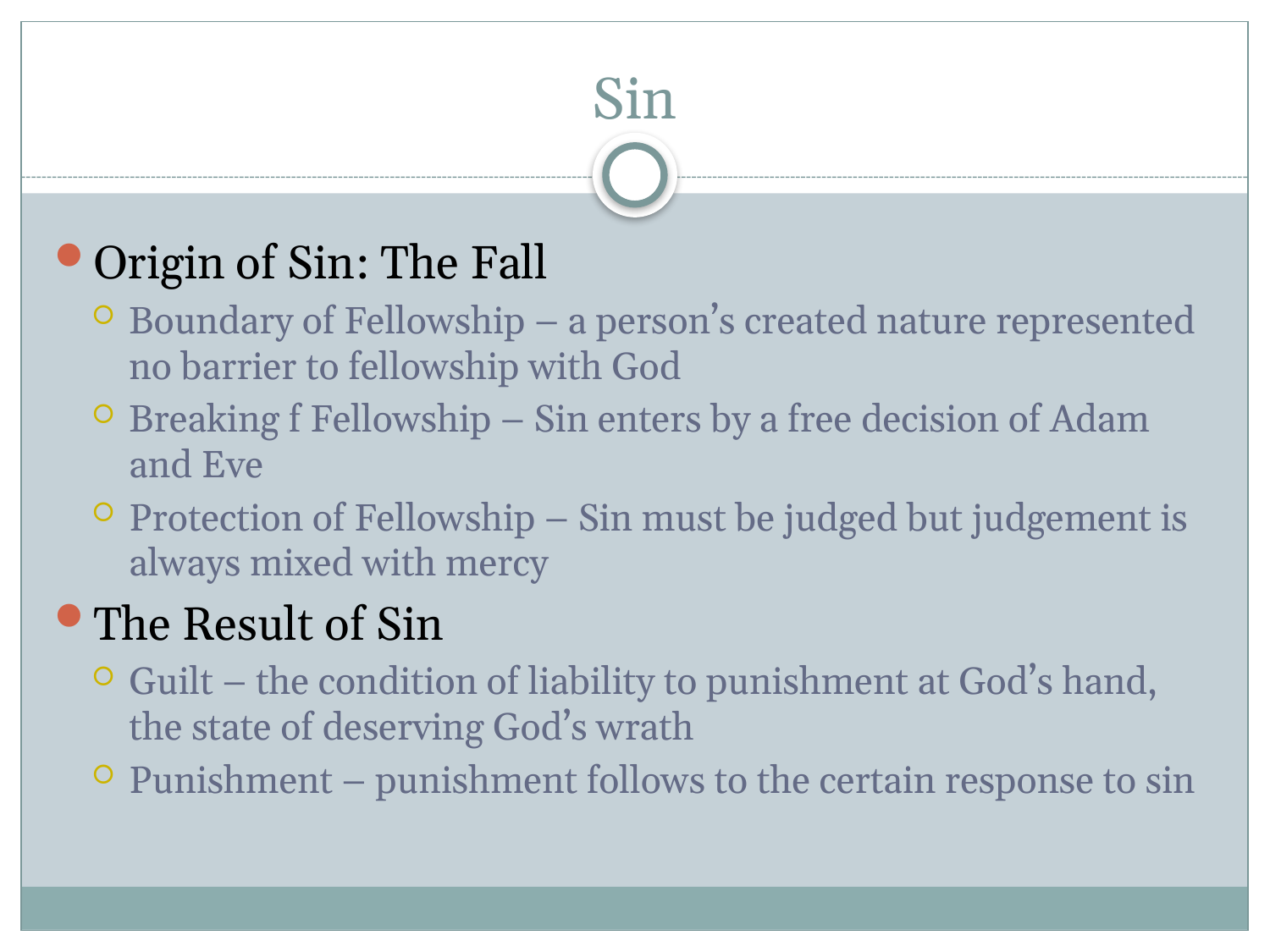

# Sin
Origin of Sin: The Fall
Boundary of Fellowship – a person’s created nature represented no barrier to fellowship with God
Breaking f Fellowship – Sin enters by a free decision of Adam and Eve
Protection of Fellowship – Sin must be judged but judgement is always mixed with mercy
The Result of Sin
Guilt – the condition of liability to punishment at God’s hand, the state of deserving God’s wrath
Punishment – punishment follows to the certain response to sin